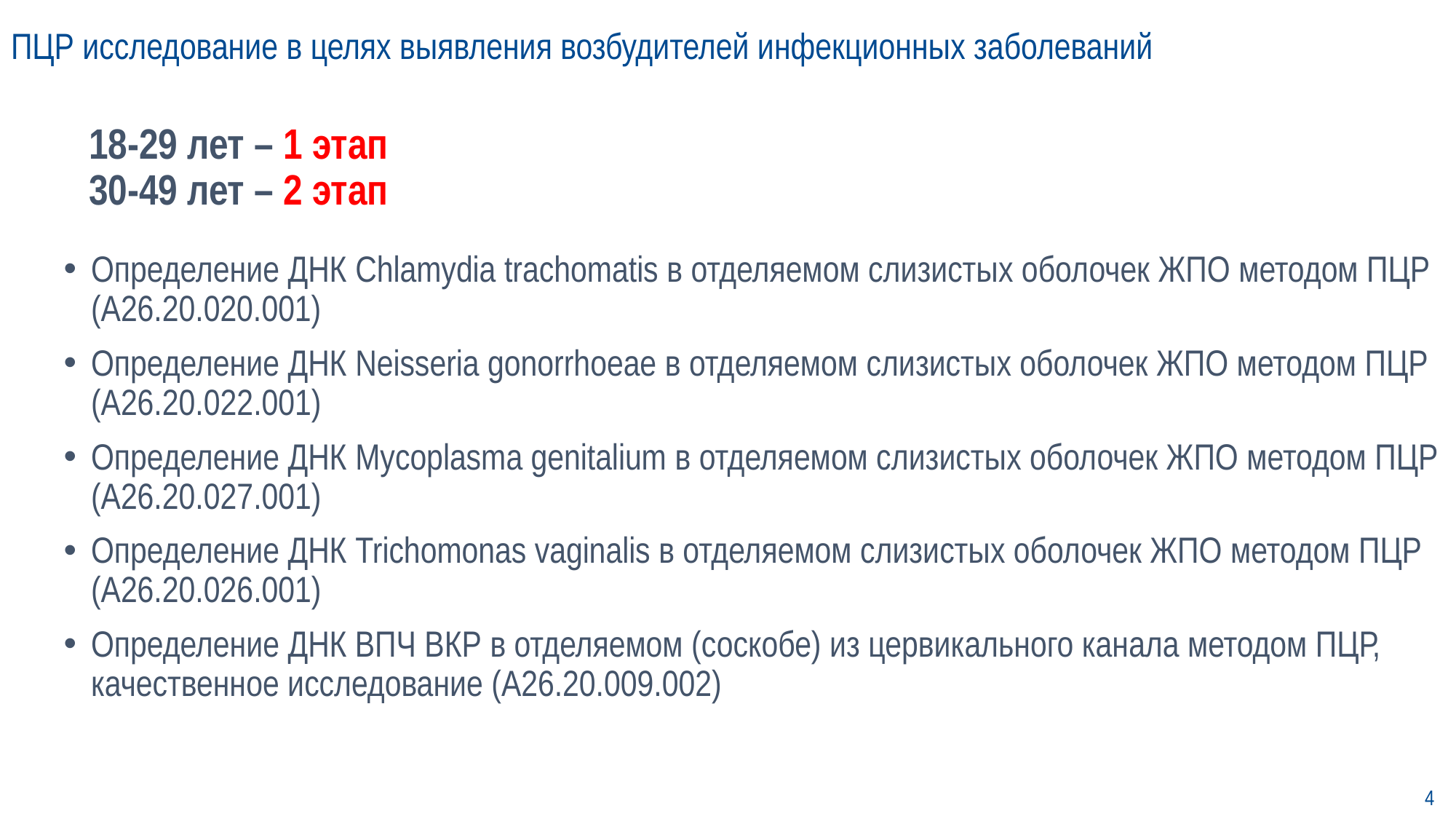

# ПЦР исследование в целях выявления возбудителей инфекционных заболеваний
18-29 лет – 1 этап
30-49 лет – 2 этап
Определение ДНК Chlamydia trachomatis в отделяемом слизистых оболочек ЖПО методом ПЦР (А26.20.020.001)
Определение ДНК Neisseria gonorrhoeae в отделяемом слизистых оболочек ЖПО методом ПЦР (А26.20.022.001)
Определение ДНК Mycoplasma genitalium в отделяемом слизистых оболочек ЖПО методом ПЦР (А26.20.027.001)
Определение ДНК Trichomonas vaginalis в отделяемом слизистых оболочек ЖПО методом ПЦР (А26.20.026.001)
Определение ДНК ВПЧ ВКР в отделяемом (соскобе) из цервикального канала методом ПЦР, качественное исследование (А26.20.009.002)

4